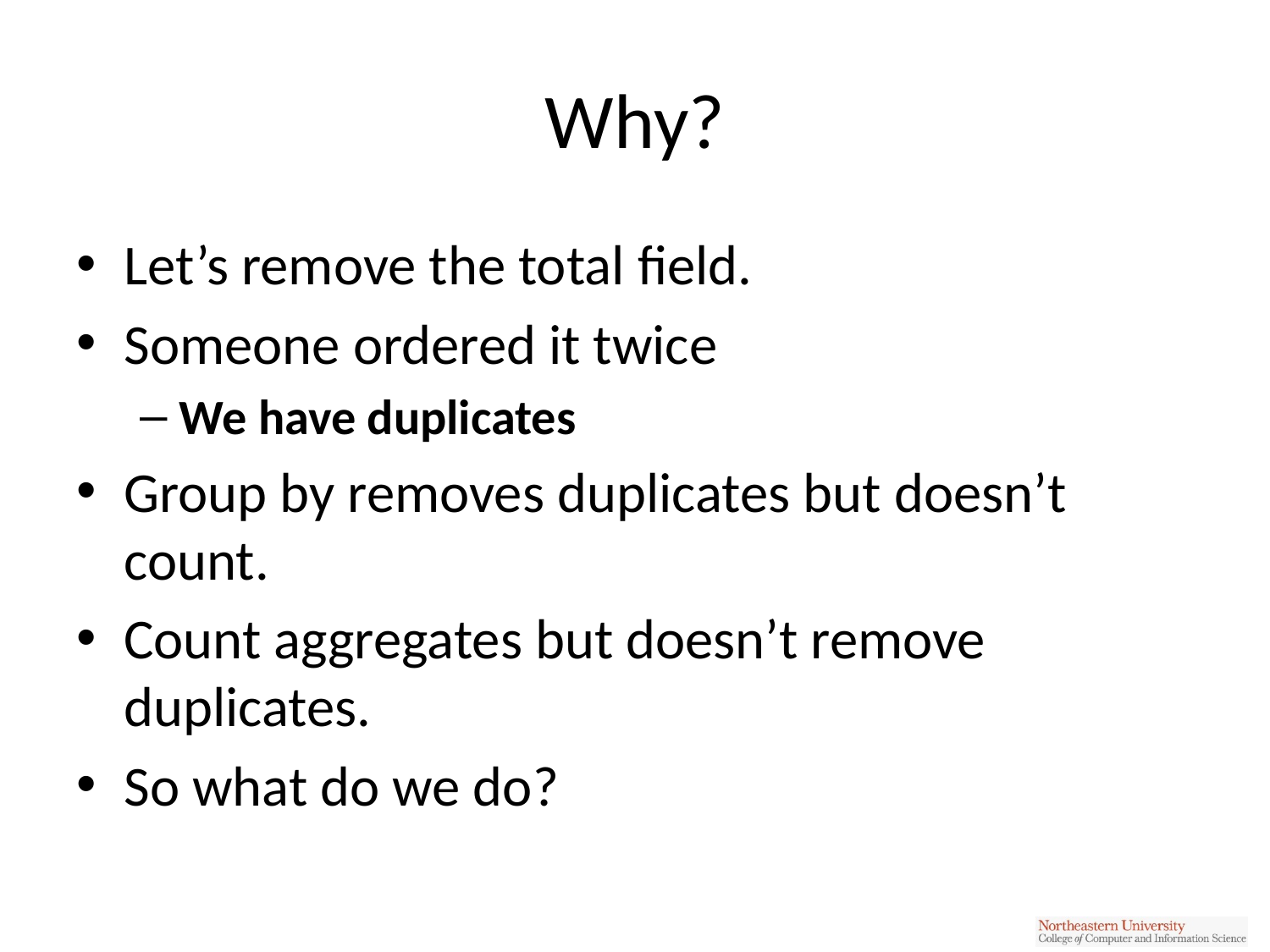

# Why?
Let’s remove the total field.
Someone ordered it twice
We have duplicates
Group by removes duplicates but doesn’t count.
Count aggregates but doesn’t remove duplicates.
So what do we do?